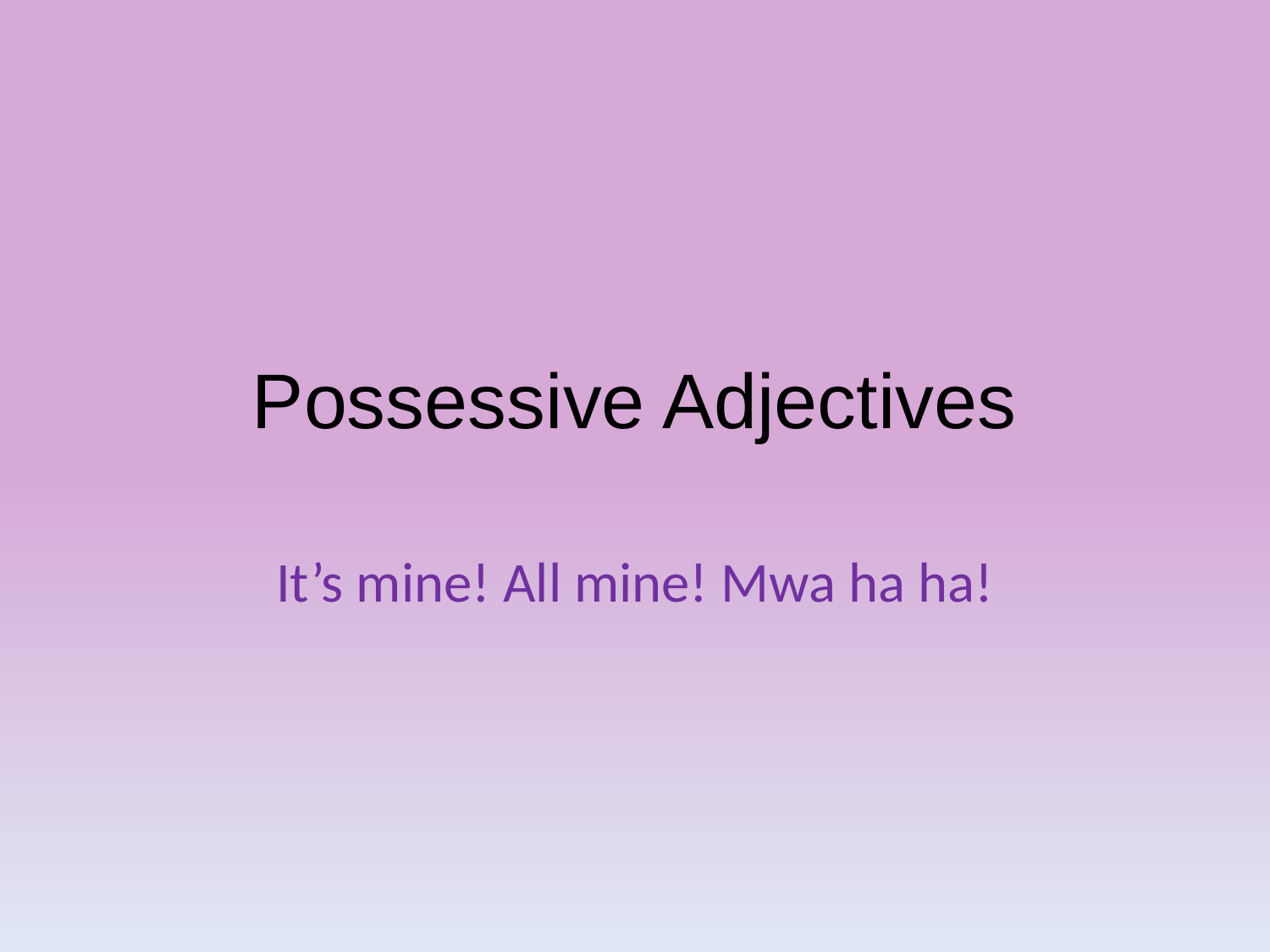

# Possessive Adjectives
It’s mine! All mine! Mwa ha ha!